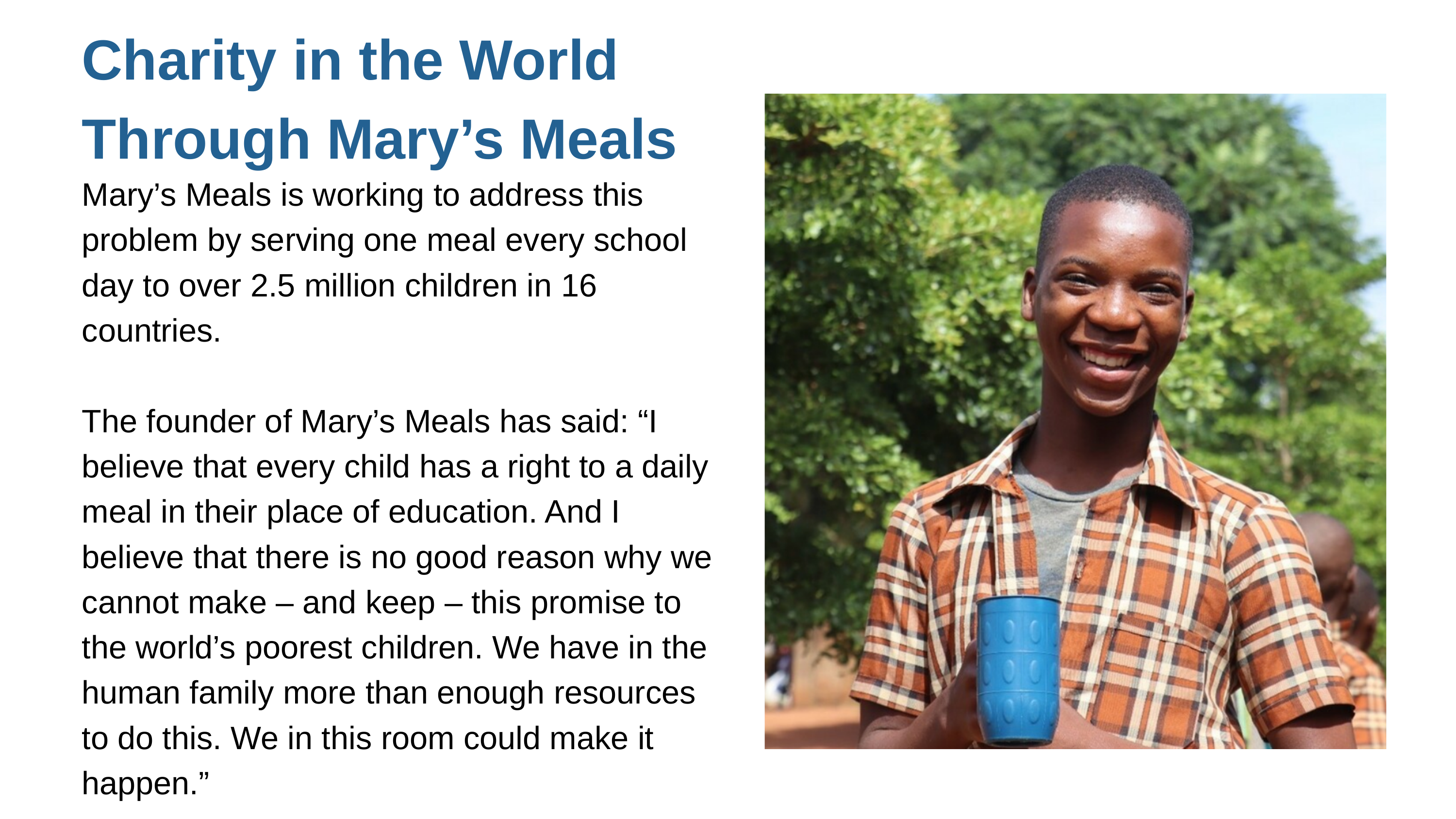

Charity in the World Through Mary’s Meals

Mary’s Meals is working to address this problem by serving one meal every school day to over 2.5 million children in 16 countries.

The founder of Mary’s Meals has said: “I believe that every child has a right to a daily meal in their place of education. And I believe that there is no good reason why we cannot make – and keep – this promise to the world’s poorest children. We have in the human family more than enough resources to do this. We in this room could make it happen.”